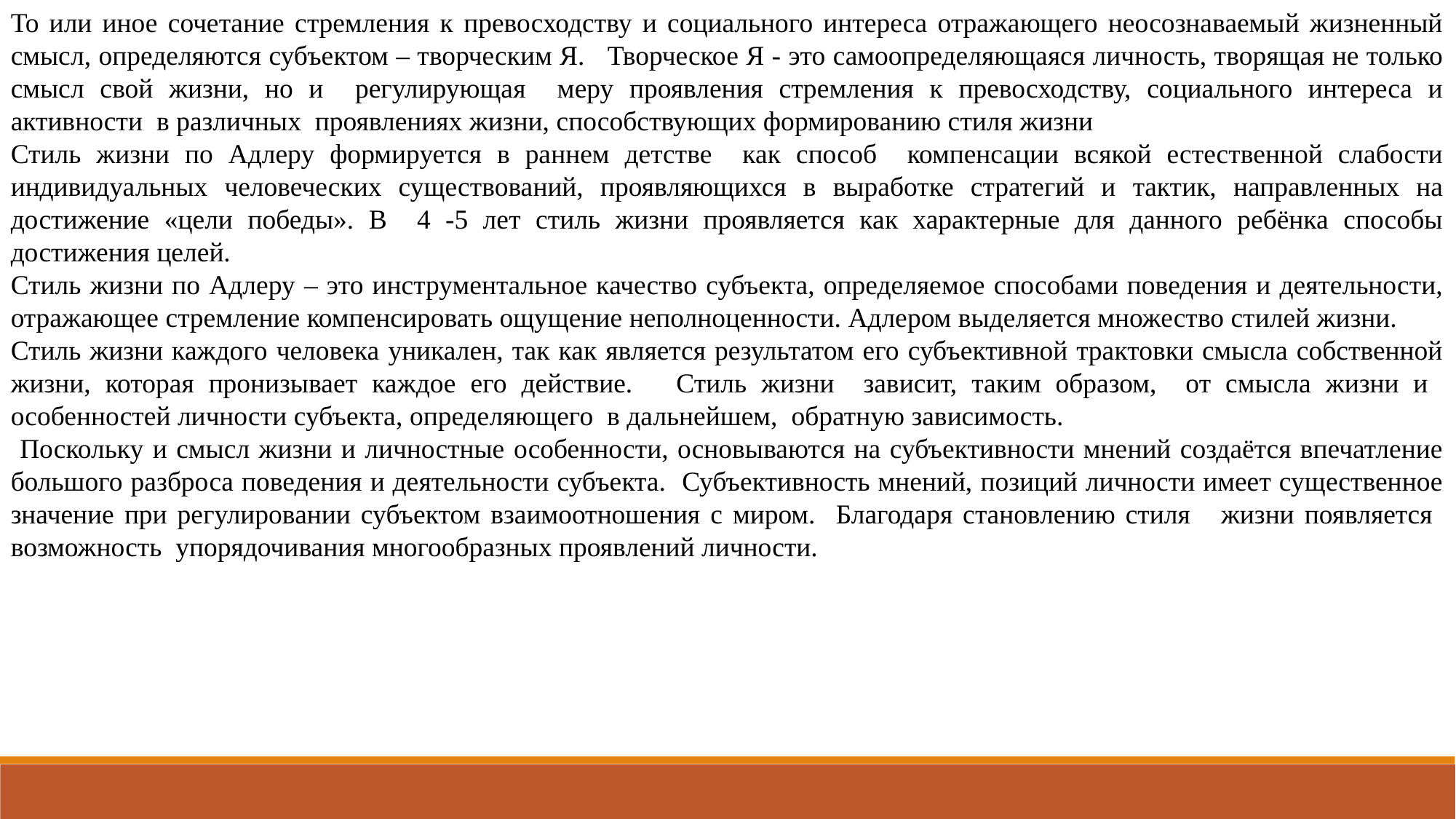

То или иное сочетание стремления к превосходству и социального интереса отражающего неосознаваемый жизненный смысл, определяются субъектом – творческим Я.   Творческое Я - это самоопределяющаяся личность, творящая не только смысл свой жизни, но и  регулирующая  меру проявления стремления к превосходству, социального интереса и активности  в различных  проявлениях жизни, способствующих формированию стиля жизни
Стиль жизни по Адлеру формируется в раннем детстве  как способ  компенсации всякой естественной слабости индивидуальных человеческих существований, проявляющихся в выработке стратегий и тактик, направленных на достижение «цели победы». В  4 -5 лет стиль жизни проявляется как характерные для данного ребёнка способы достижения целей.
Стиль жизни по Адлеру – это инструментальное качество субъекта, определяемое способами поведения и деятельности, отражающее стремление компенсировать ощущение неполноценности. Адлером выделяется множество стилей жизни.
Стиль жизни каждого человека уникален, так как является результатом его субъективной трактовки смысла собственной жизни, которая пронизывает каждое его действие.   Стиль жизни  зависит, таким образом,  от смысла жизни и  особенностей личности субъекта, определяющего  в дальнейшем,  обратную зависимость.
 Поскольку и смысл жизни и личностные особенности, основываются на субъективности мнений создаётся впечатление большого разброса поведения и деятельности субъекта.  Субъективность мнений, позиций личности имеет существенное значение при регулировании субъектом взаимоотношения с миром.  Благодаря становлению стиля   жизни появляется  возможность  упорядочивания многообразных проявлений личности.